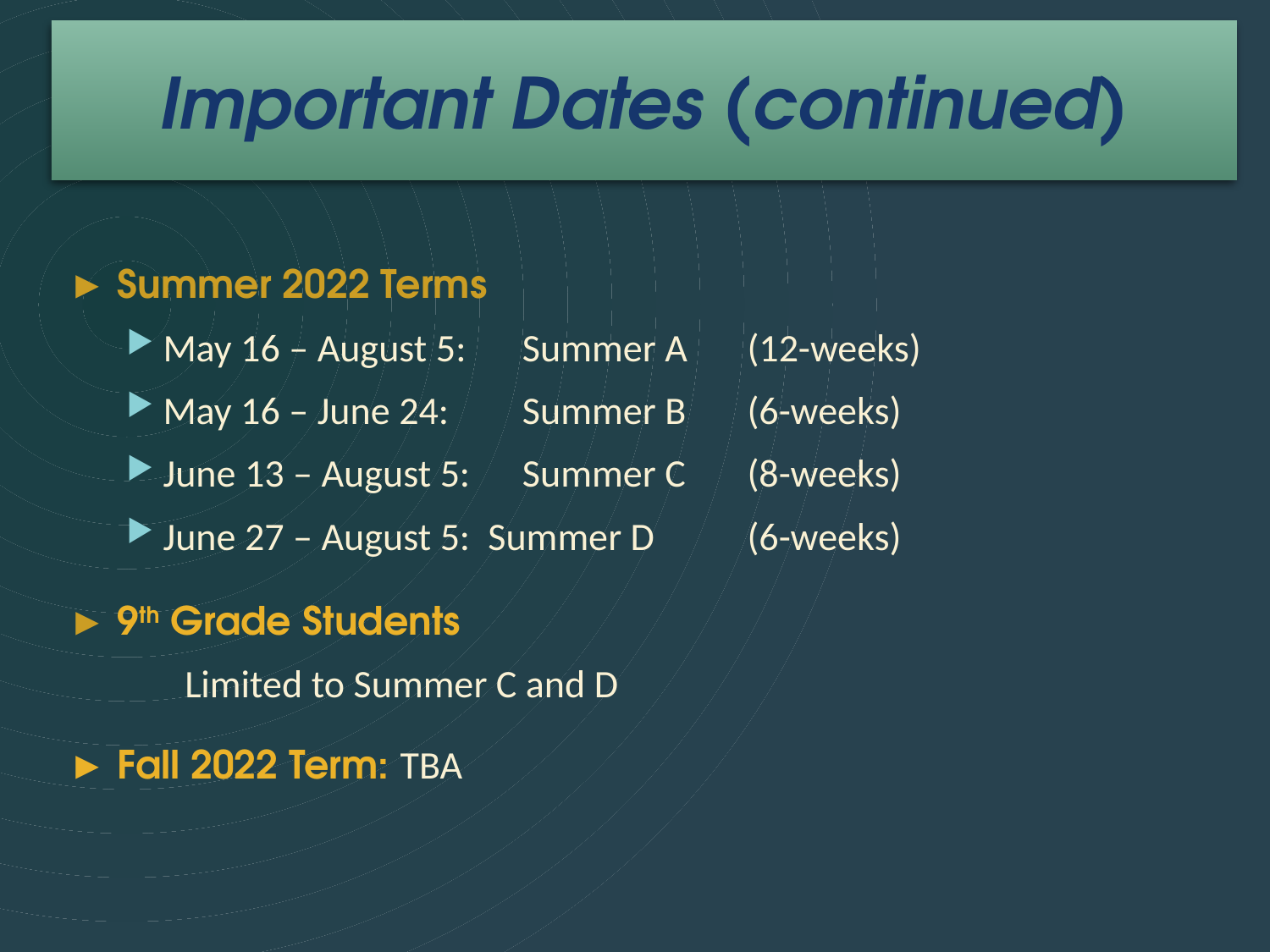

# Important Dates (continued)

► Summer 2022 Terms
May 16 – August 5: 	 Summer A 		(12-weeks)
May 16 – June 24: 	 Summer B 		(6-weeks)
June 13 – August 5:	 Summer C   		(8-weeks)
June 27 – August 5:  Summer D  		(6-weeks)

► 9th Grade Students
	Limited to Summer C and D

► Fall 2022 Term: TBA